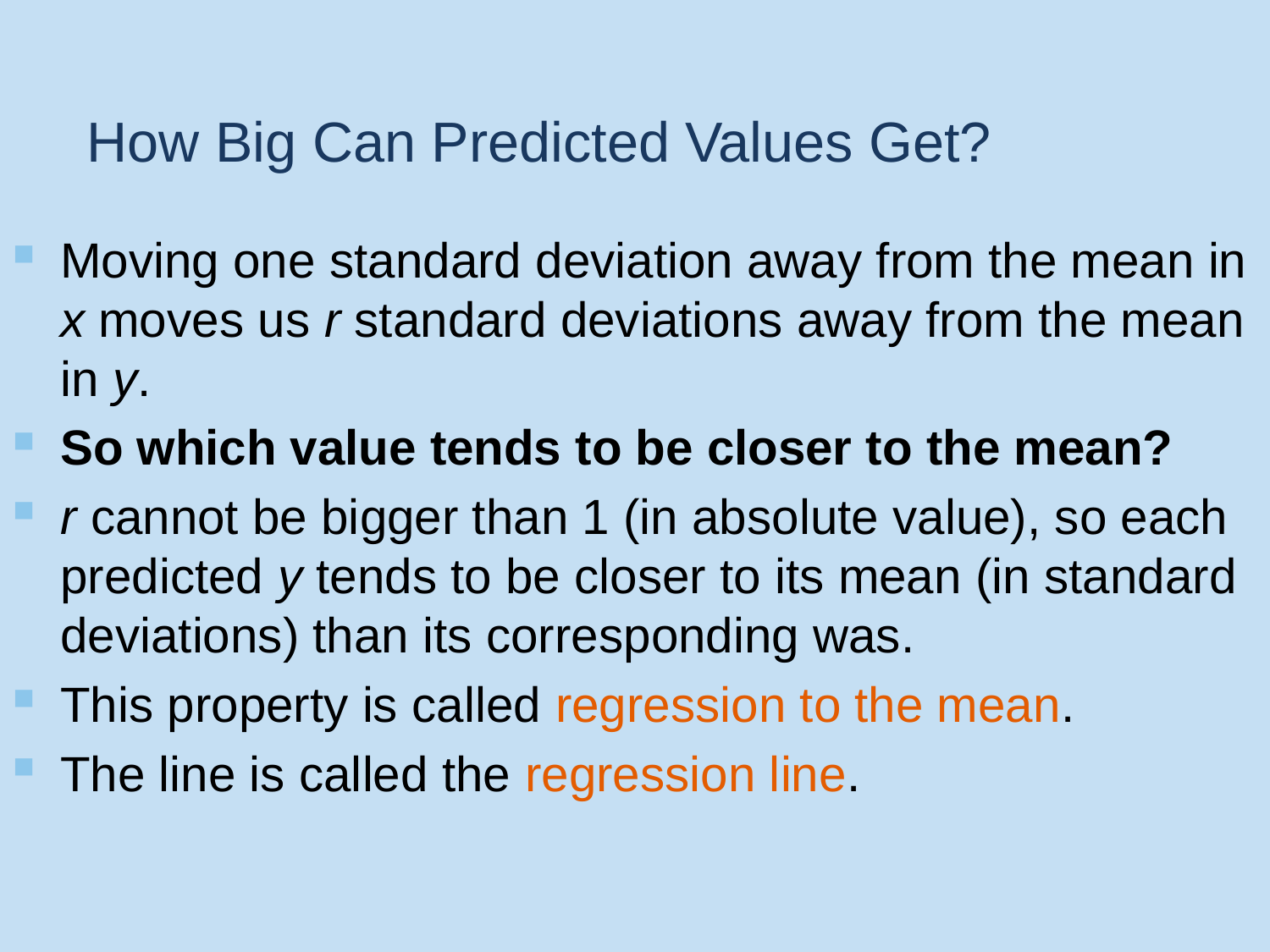

# How Big Can Predicted Values Get?
Moving one standard deviation away from the mean in x moves us r standard deviations away from the mean in y.
So which value tends to be closer to the mean?
r cannot be bigger than 1 (in absolute value), so each predicted y tends to be closer to its mean (in standard deviations) than its corresponding was.
This property is called regression to the mean.
The line is called the regression line.